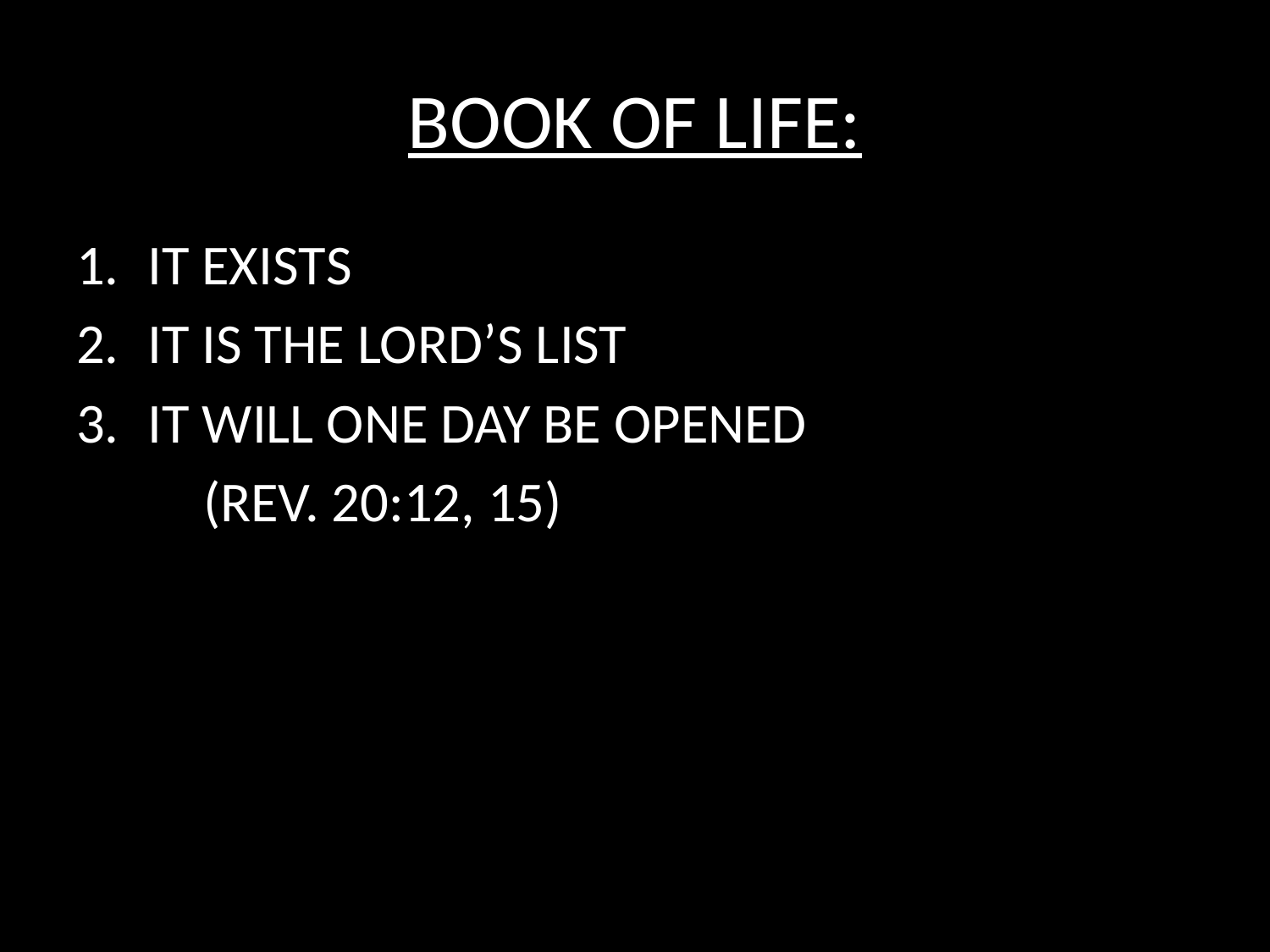

# BOOK OF LIFE:
IT EXISTS
IT IS THE LORD’S LIST
IT WILL ONE DAY BE OPENED
	(REV. 20:12, 15)